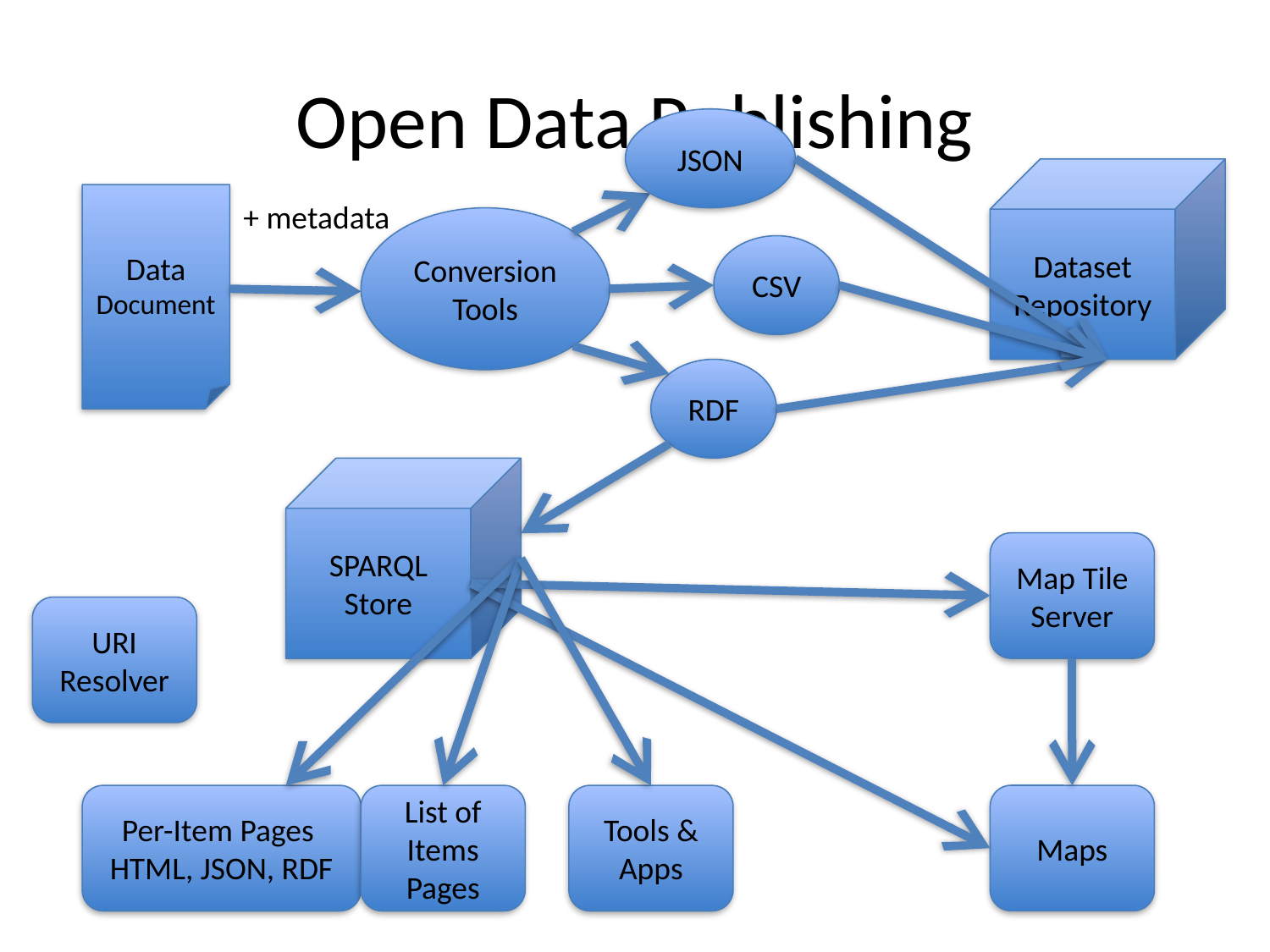

# Open Data Publishing
JSON
Dataset
Repository
Data
Document
+ metadata
Conversion
Tools
CSV
RDF
SPARQL
Store
Map Tile Server
URI Resolver
Maps
Per-Item Pages
HTML, JSON, RDF
List of Items
Pages
Tools & Apps